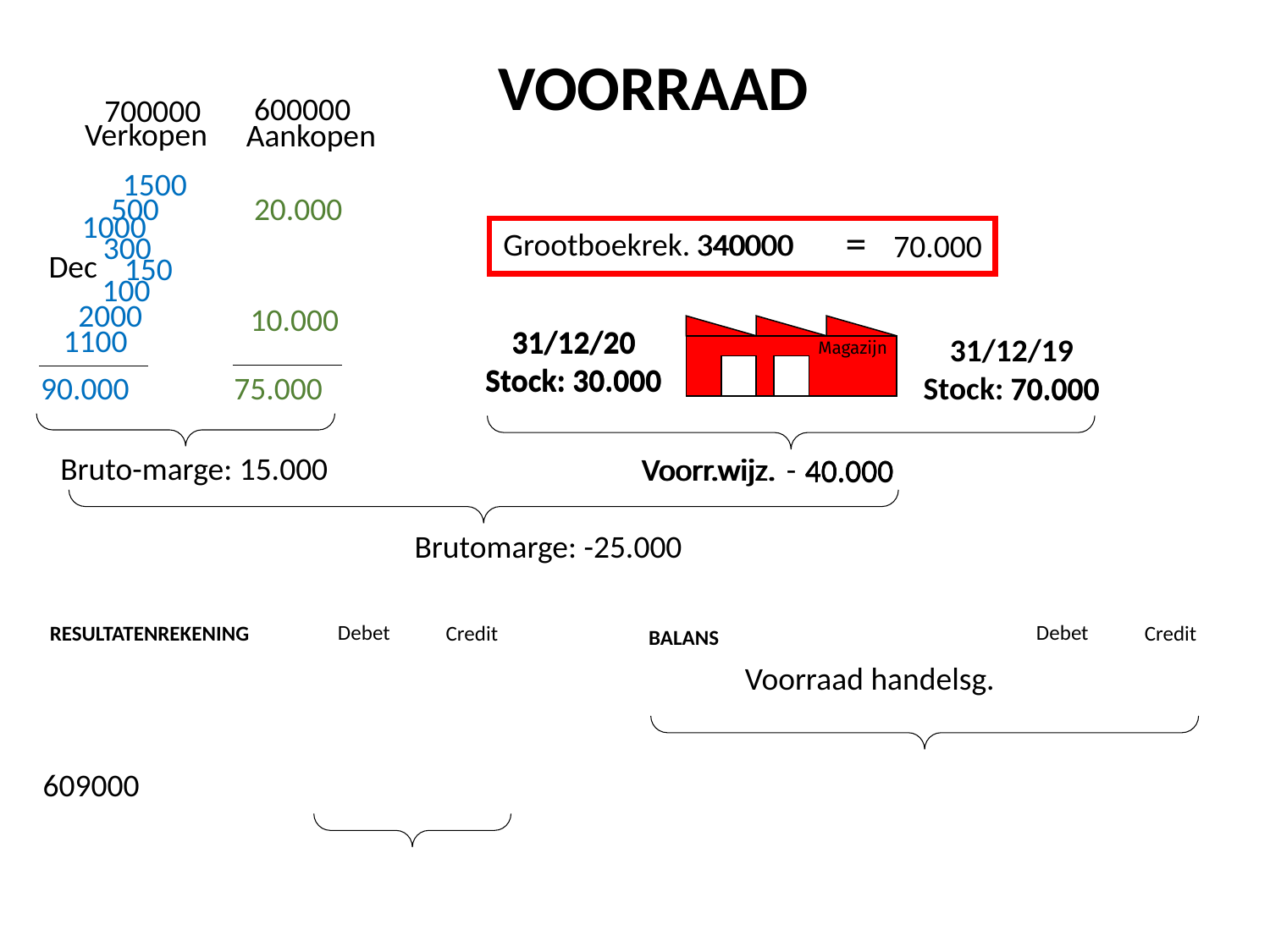

VOORRAAD
600000
700000

Verkopen
Aankopen

1500
500
20.000
1000
=
Grootboekrek. 340000

340000
70.000
300
Dec
150
100

2000
10.000
1100
31/12/20
Stock: 30.000
31/12/20
Stock: 30.000

Magazijn

31/12/19
Stock: 70.000
75.000
90.000
70.000
Bruto-marge: 15.000
Voorr.wijz.
Voorr.wijz.
-
  40.000
  40.000
  40.000

Brutomarge: -25.000
Debet
Debet
RESULTATENREKENING
Credit
Credit
BALANS
Voorraad handelsg.

609000